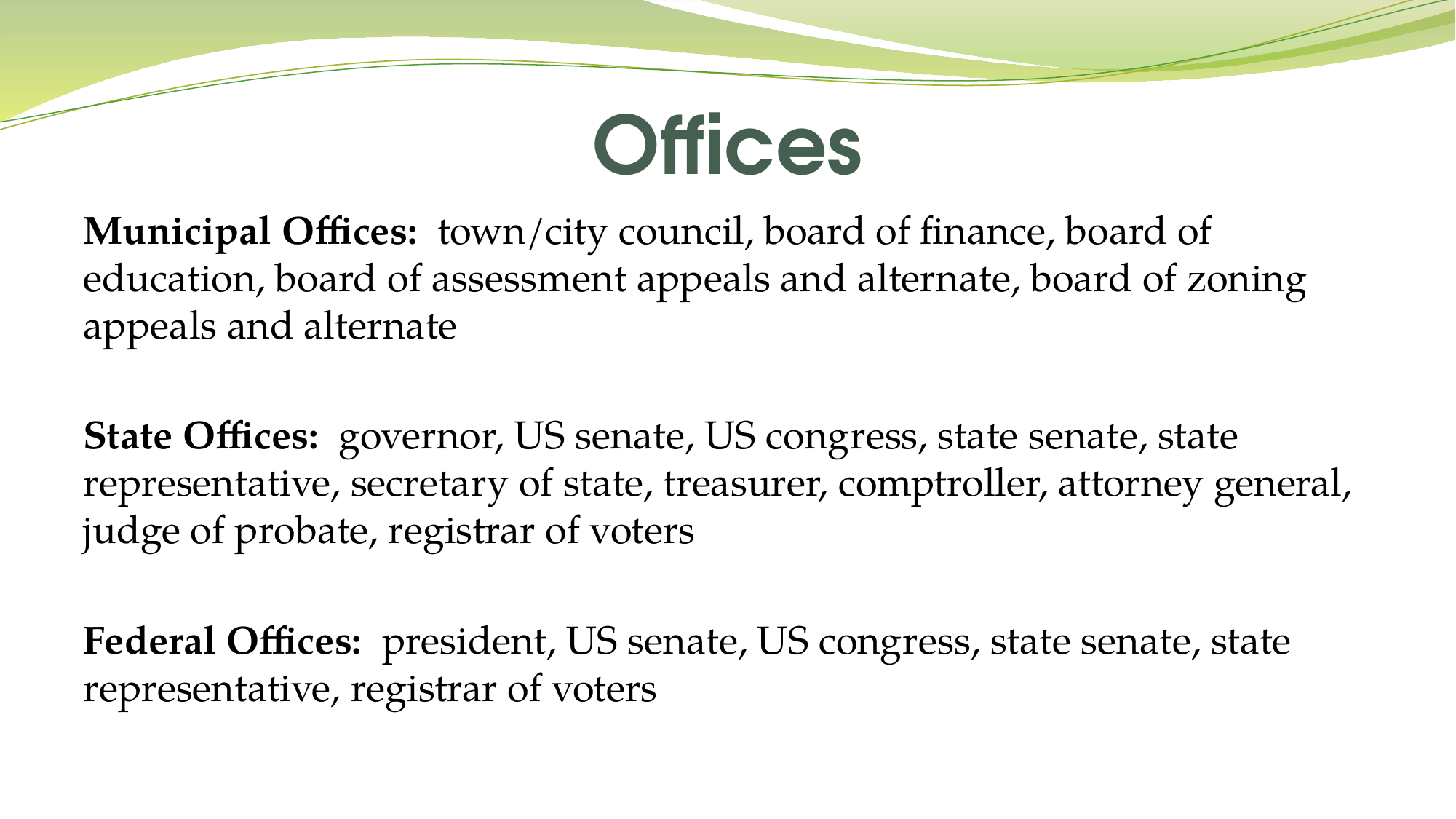

# Offices
Municipal Offices:  town/city council, board of finance, board of education, board of assessment appeals and alternate, board of zoning appeals and alternate

State Offices:  governor, US senate, US congress, state senate, state representative, secretary of state, treasurer, comptroller, attorney general, judge of probate, registrar of voters

Federal Offices:  president, US senate, US congress, state senate, state representative, registrar of voters